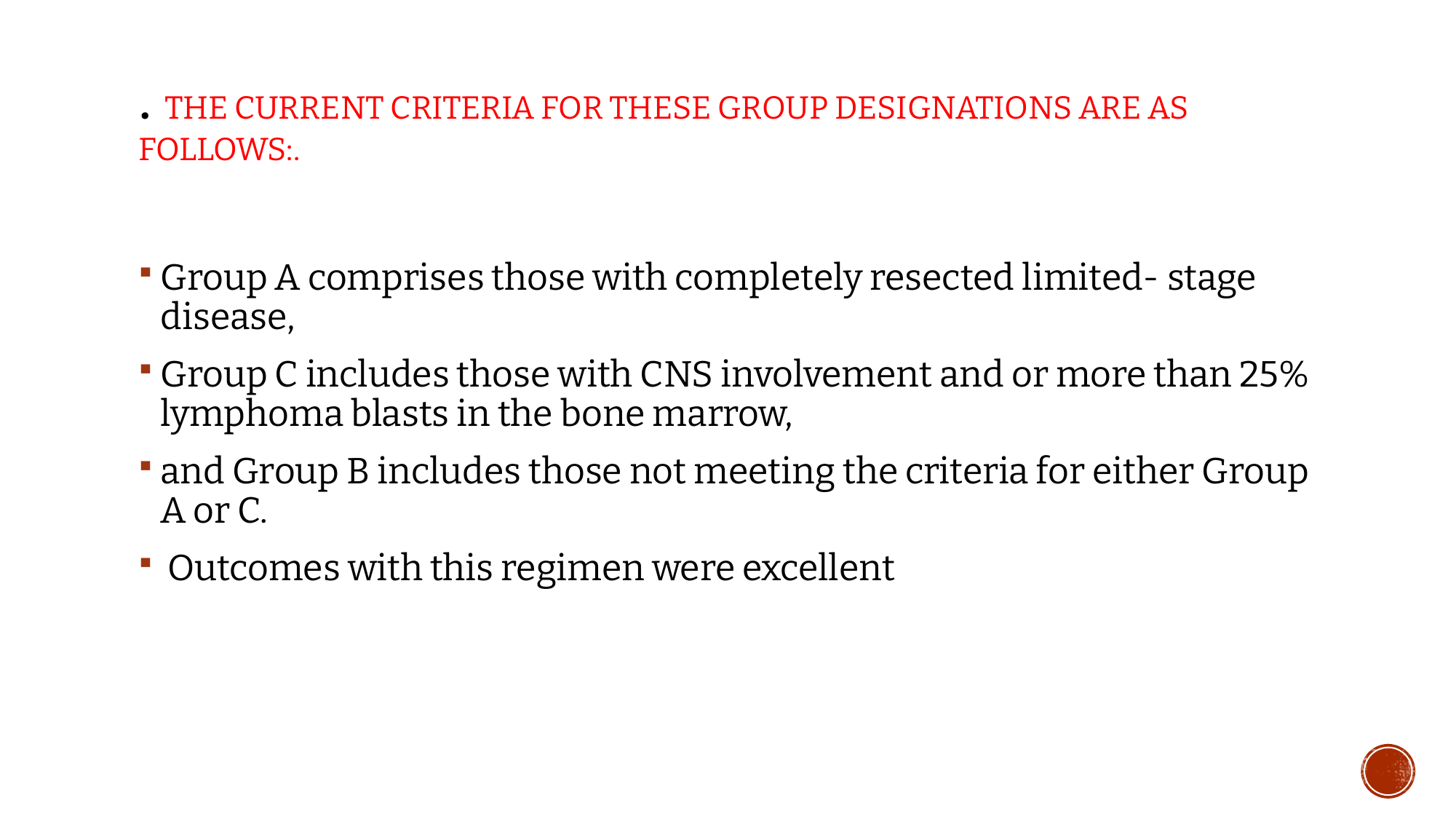

# . The current criteria for these group designations are as follows:.
Group A comprises those with completely resected limited- stage disease,
Group C includes those with CNS involvement and or more than 25% lymphoma blasts in the bone marrow,
and Group B includes those not meeting the criteria for either Group A or C.
 Outcomes with this regimen were excellent